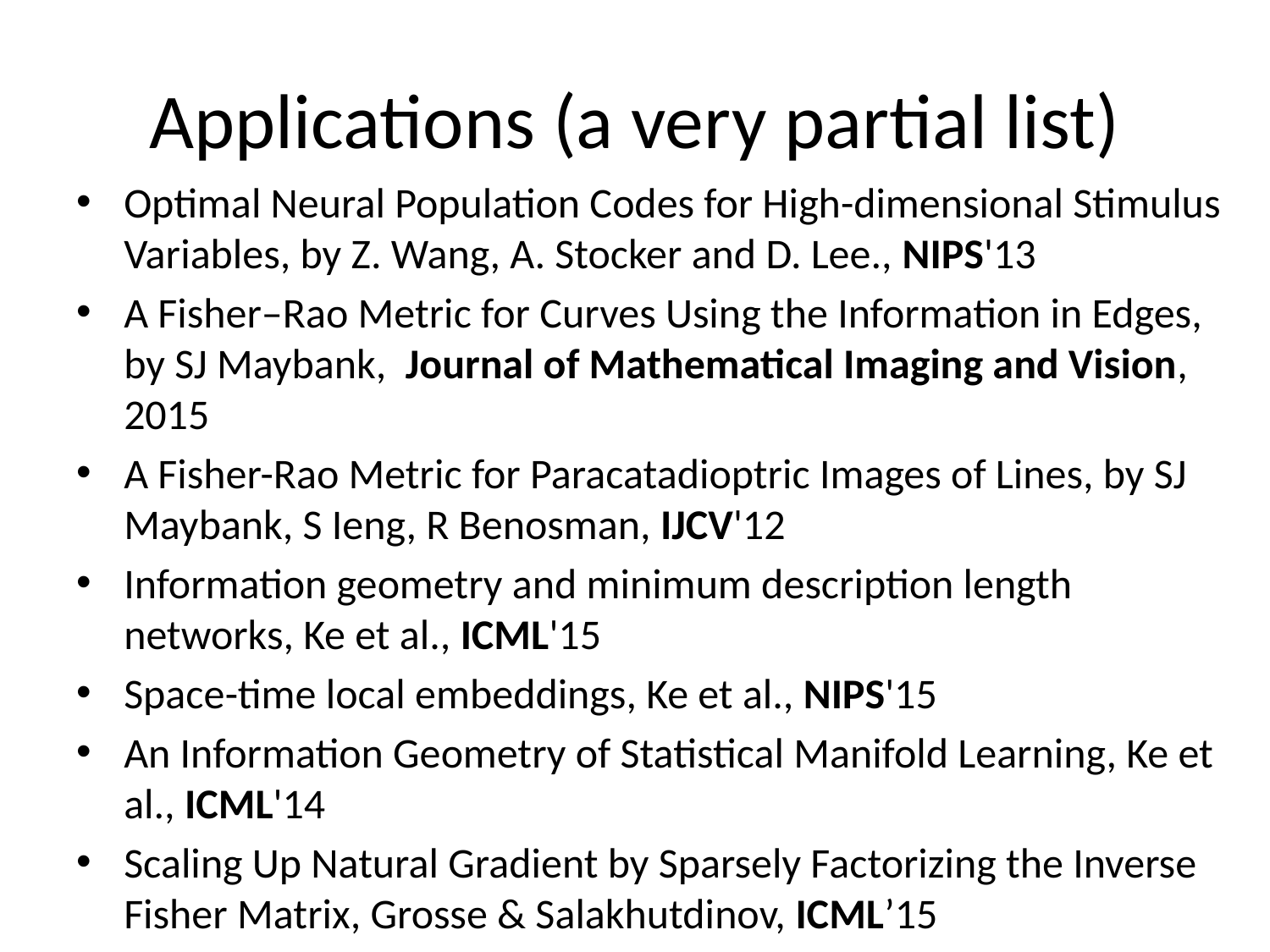

# Applications (a very partial list)
Optimal Neural Population Codes for High-dimensional Stimulus Variables, by Z. Wang, A. Stocker and D. Lee., NIPS'13
A Fisher–Rao Metric for Curves Using the Information in Edges, by SJ Maybank,  Journal of Mathematical Imaging and Vision, 2015
A Fisher-Rao Metric for Paracatadioptric Images of Lines, by SJ Maybank, S Ieng, R Benosman, IJCV'12
Information geometry and minimum description length networks, Ke et al., ICML'15
Space-time local embeddings, Ke et al., NIPS'15
An Information Geometry of Statistical Manifold Learning, Ke et al., ICML'14
Scaling Up Natural Gradient by Sparsely Factorizing the Inverse Fisher Matrix, Grosse & Salakhutdinov, ICML’15